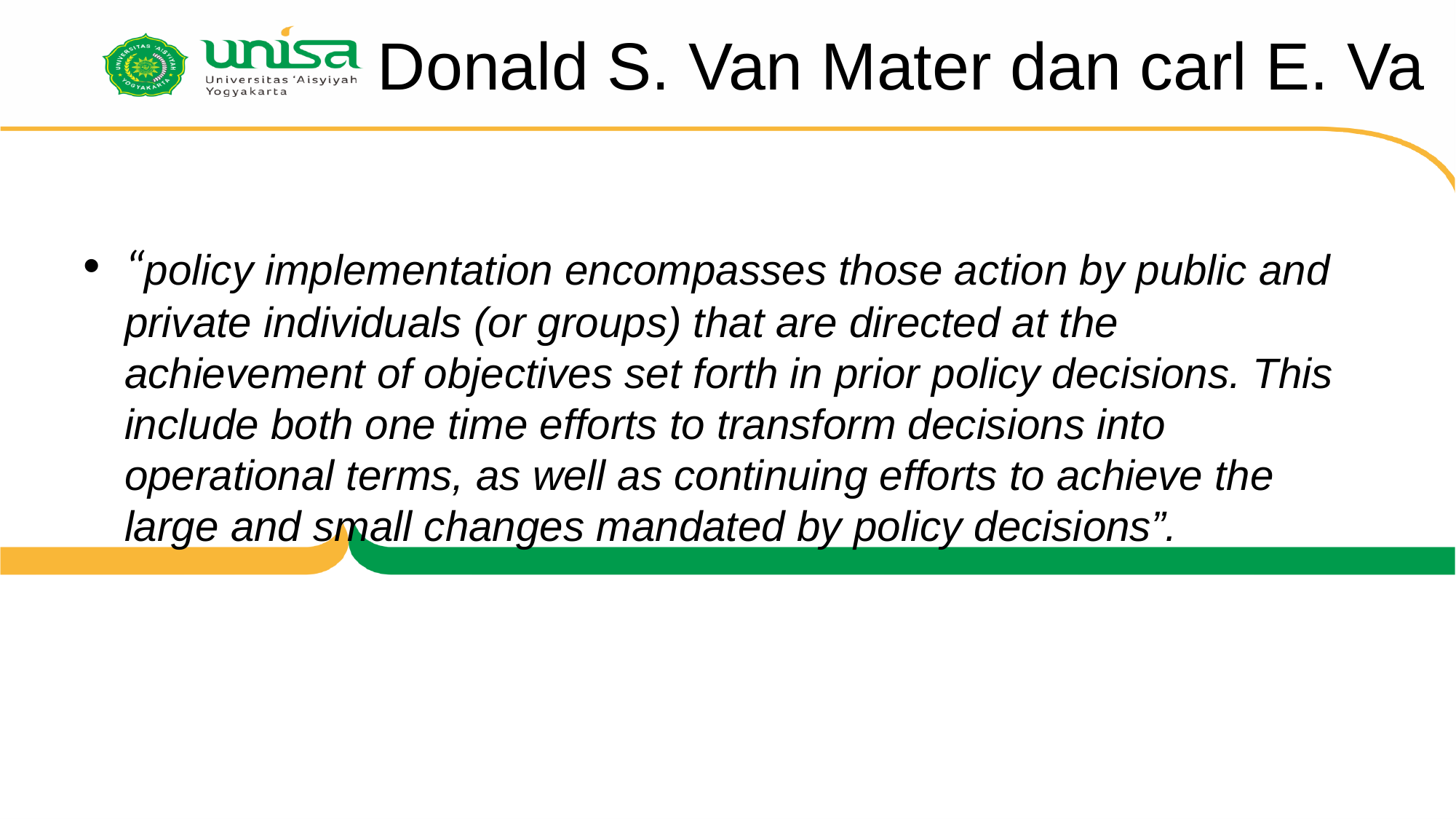

# Donald S. Van Mater dan carl E. Va
“policy implementation encompasses those action by public and private individuals (or groups) that are directed at the achievement of objectives set forth in prior policy decisions. This include both one time efforts to transform decisions into operational terms, as well as continuing efforts to achieve the large and small changes mandated by policy decisions”.